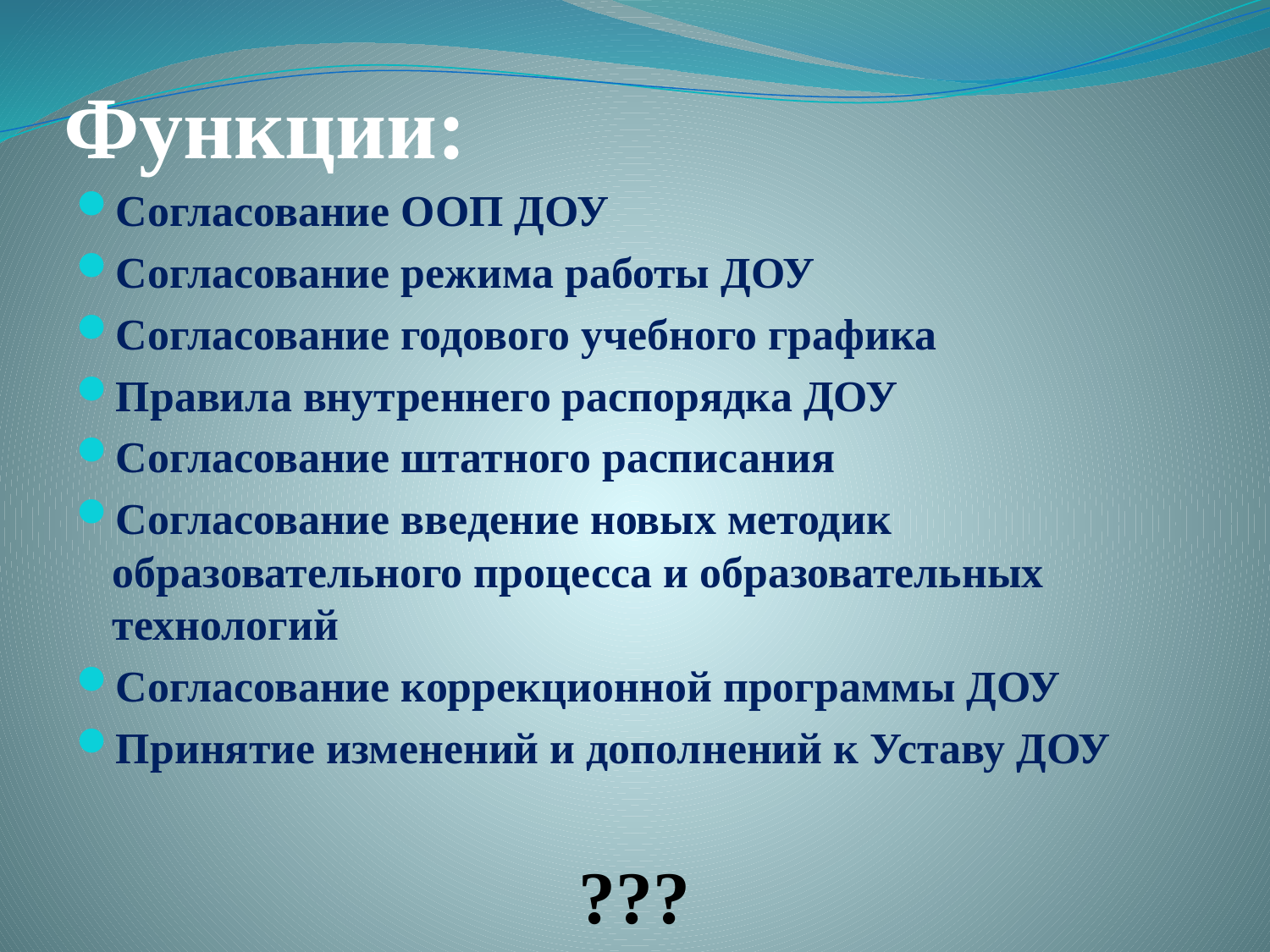

# Функции:
Согласование ООП ДОУ
Согласование режима работы ДОУ
Согласование годового учебного графика
Правила внутреннего распорядка ДОУ
Согласование штатного расписания
Согласование введение новых методик образовательного процесса и образовательных технологий
Согласование коррекционной программы ДОУ
Принятие изменений и дополнений к Уставу ДОУ

???